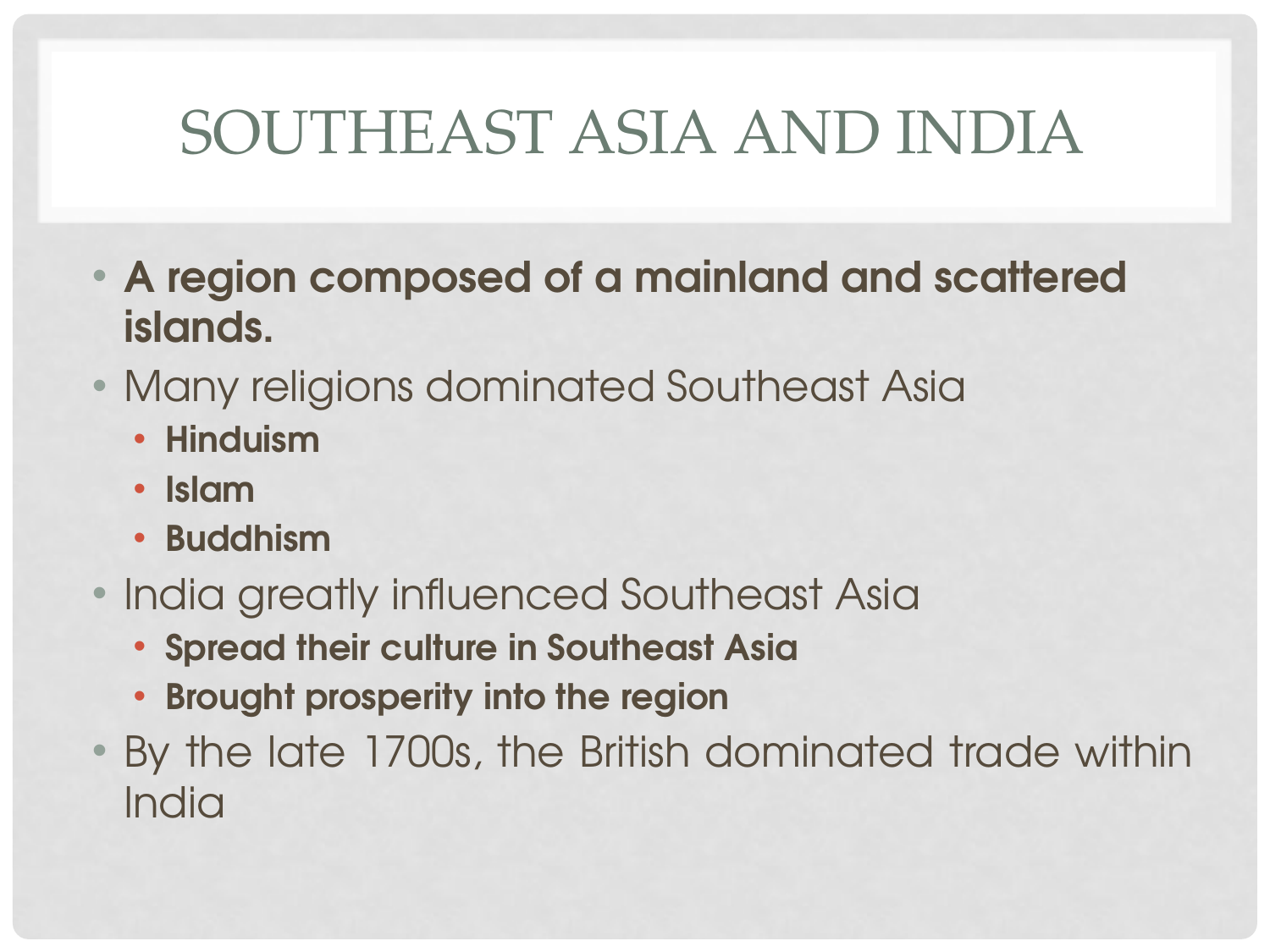

# SOUTHEAST ASIA and India
A region composed of a mainland and scattered islands.
Many religions dominated Southeast Asia
Hinduism
Islam
Buddhism
India greatly influenced Southeast Asia
Spread their culture in Southeast Asia
Brought prosperity into the region
By the late 1700s, the British dominated trade within India